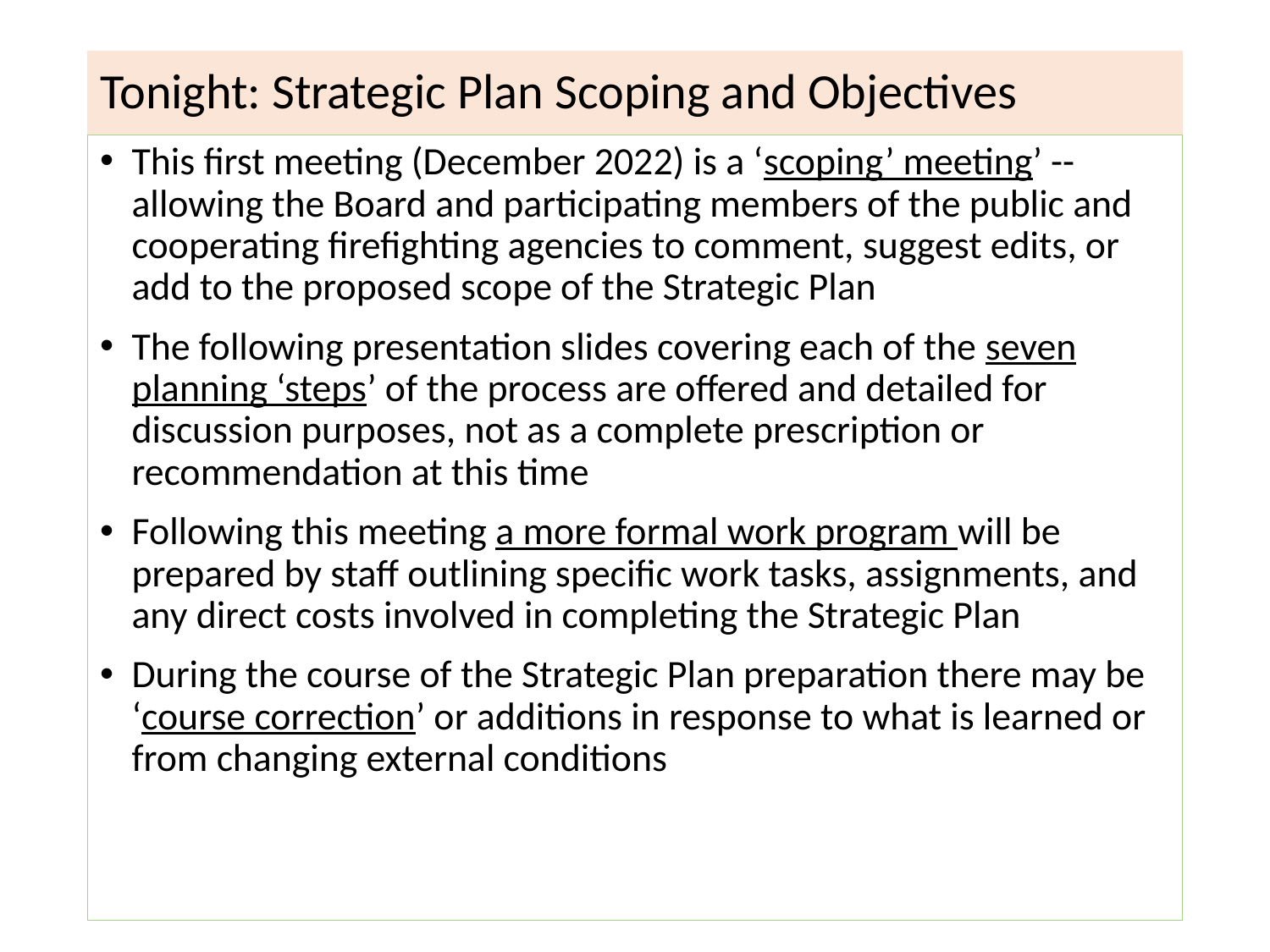

# Tonight: Strategic Plan Scoping and Objectives
This first meeting (December 2022) is a ‘scoping’ meeting’ -- allowing the Board and participating members of the public and cooperating firefighting agencies to comment, suggest edits, or add to the proposed scope of the Strategic Plan
The following presentation slides covering each of the seven  planning ‘steps’ of the process are offered and detailed for discussion purposes, not as a complete prescription or recommendation at this time
Following this meeting a more formal work program will be prepared by staff outlining specific work tasks, assignments, and any direct costs involved in completing the Strategic Plan
During the course of the Strategic Plan preparation there may be ‘course correction’ or additions in response to what is learned or from changing external conditions